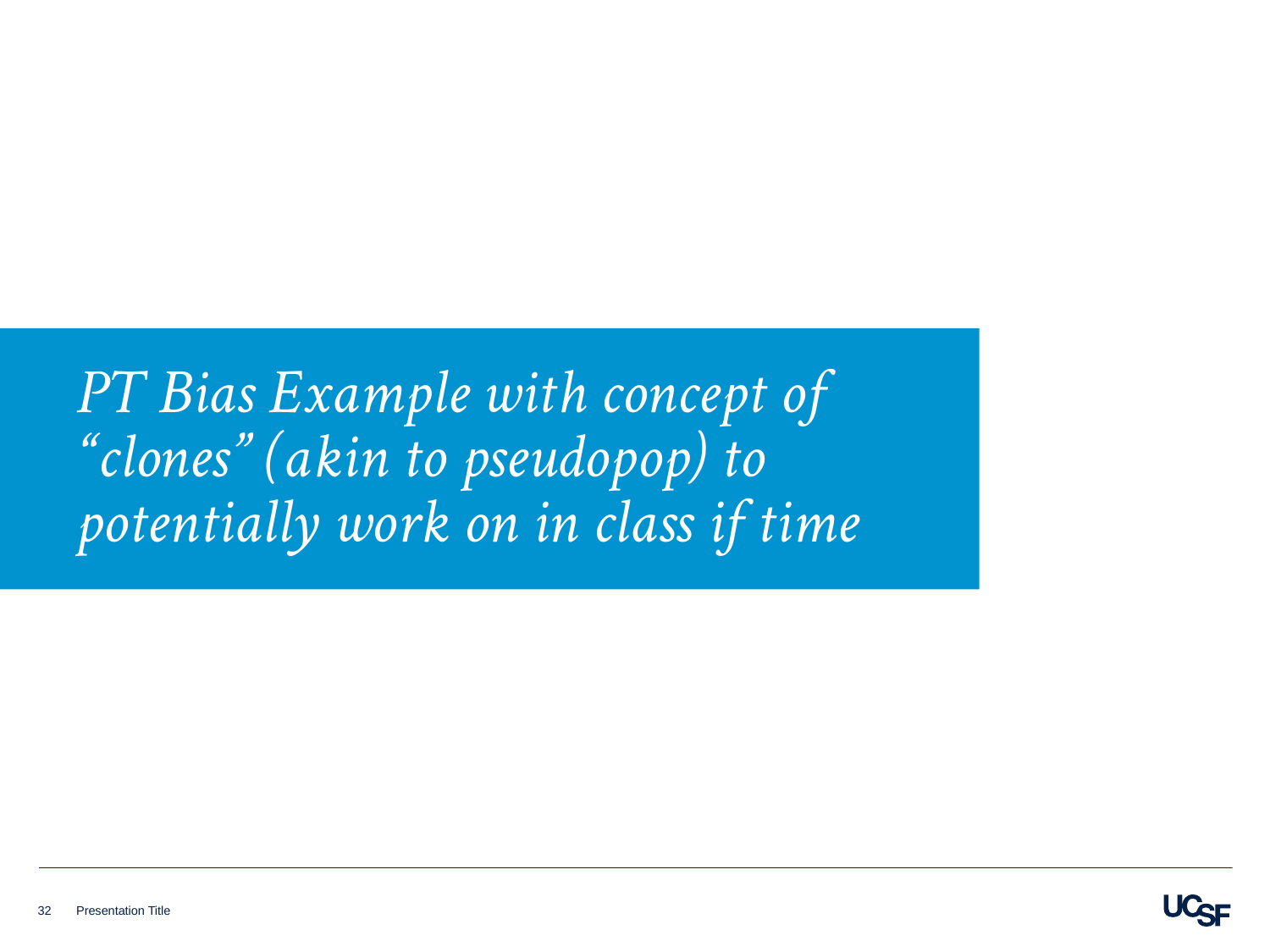

# PT Bias Example with concept of “clones” (akin to pseudopop) to potentially work on in class if time
32
Presentation Title